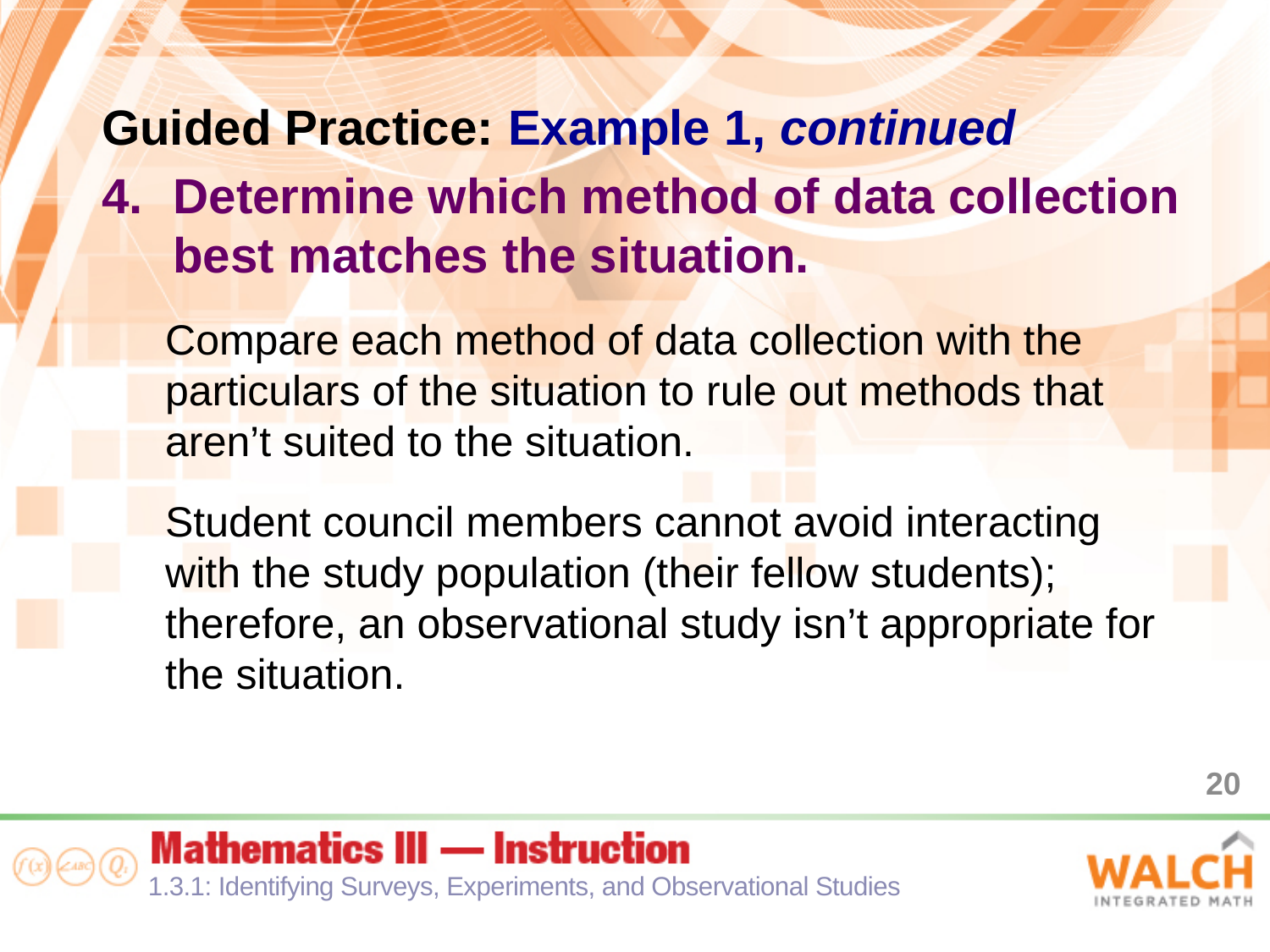

Guided Practice: Example 1, continued
Determine which method of data collection best matches the situation.
Compare each method of data collection with the particulars of the situation to rule out methods that aren’t suited to the situation.
Student council members cannot avoid interacting with the study population (their fellow students); therefore, an observational study isn’t appropriate for the situation.
20
1.3.1: Identifying Surveys, Experiments, and Observational Studies